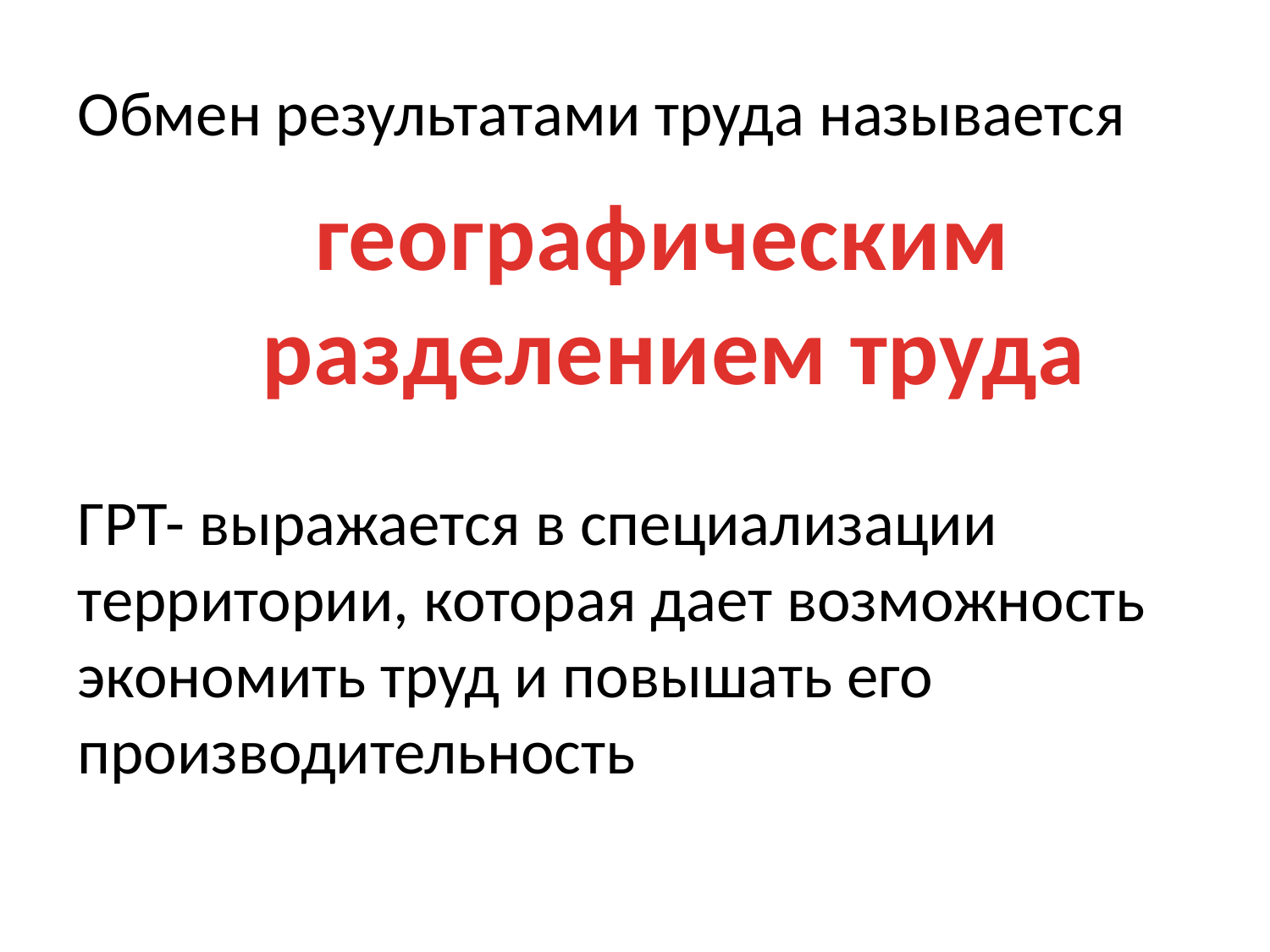

Обмен результатами труда называется
географическим
разделением труда
ГРТ- выражается в специализации территории, которая дает возможность экономить труд и повышать его производительность